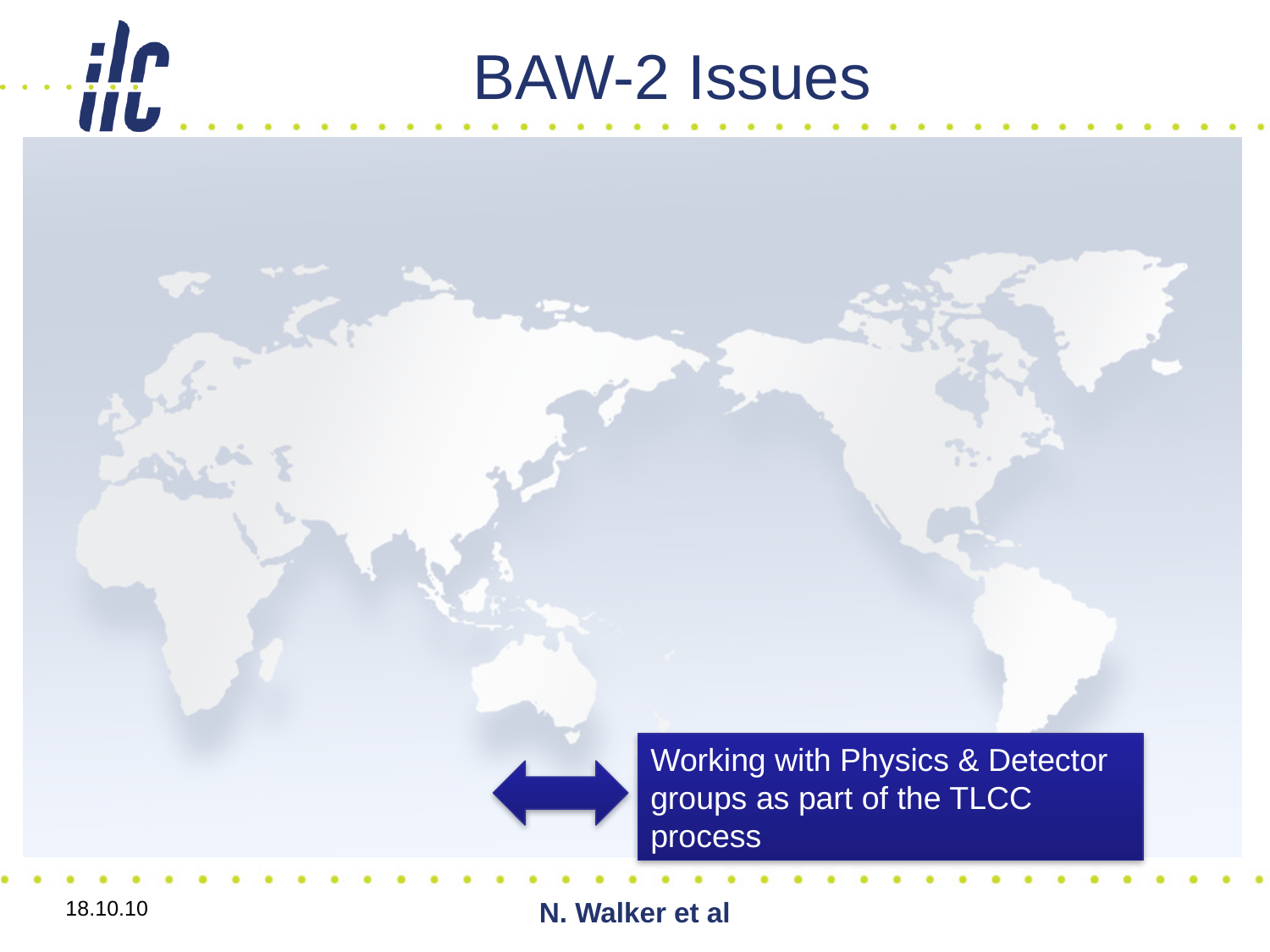

# BAW-2 Issues

Working with Physics & Detector groups as part of the TLCC process

18.10.10
N. Walker et al